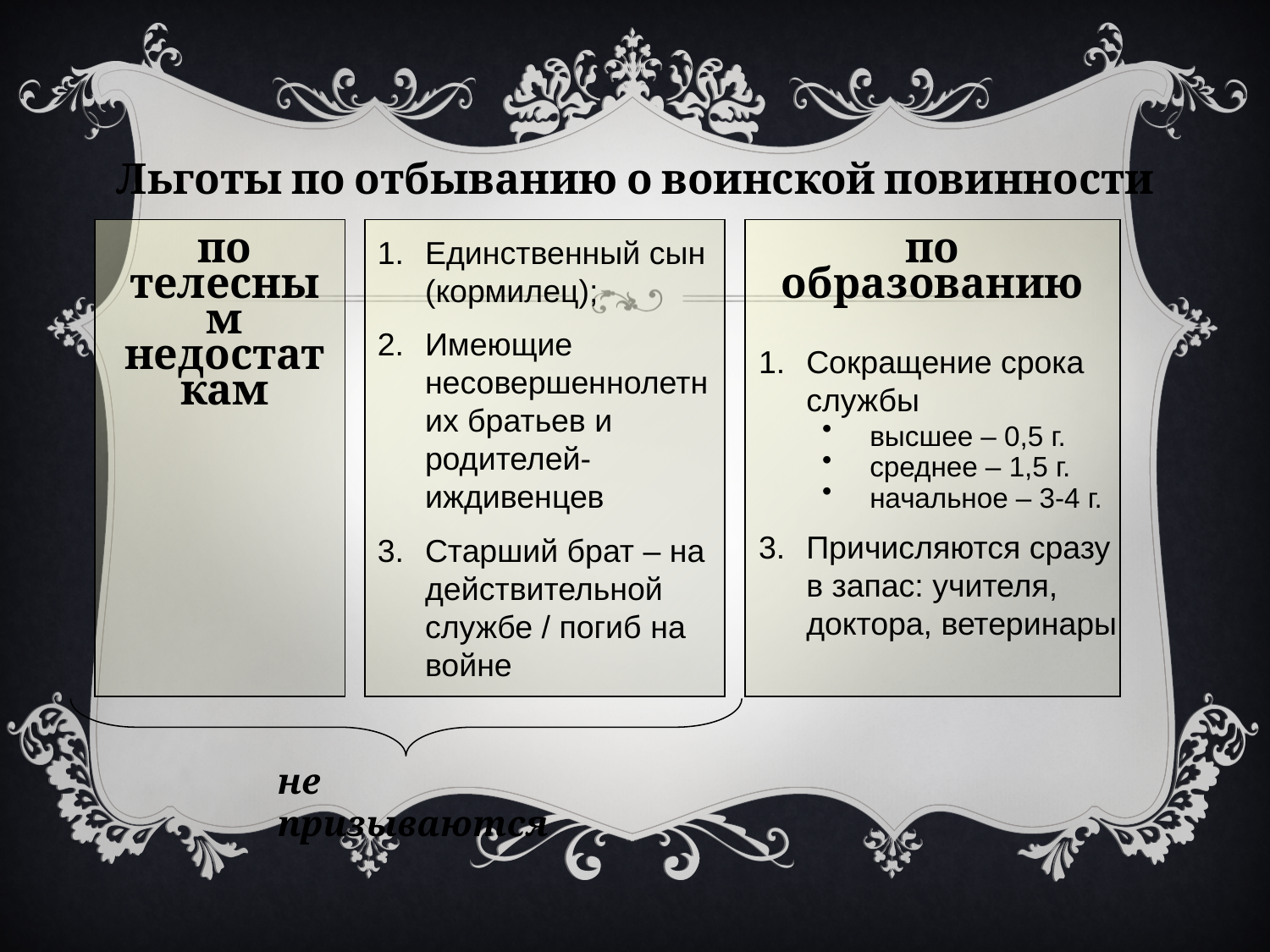

Льготы по отбыванию о воинской повинности

Единственный сын (кормилец);
Имеющие несовершеннолетних братьев и родителей-иждивенцев
Старший брат – на действительной службе / погиб на войне
по телесным недостаткам
по образованию
Сокращение срока службы
высшее – 0,5 г.
среднее – 1,5 г.
начальное – 3-4 г.
Причисляются сразу в запас: учителя, доктора, ветеринары

не призываются